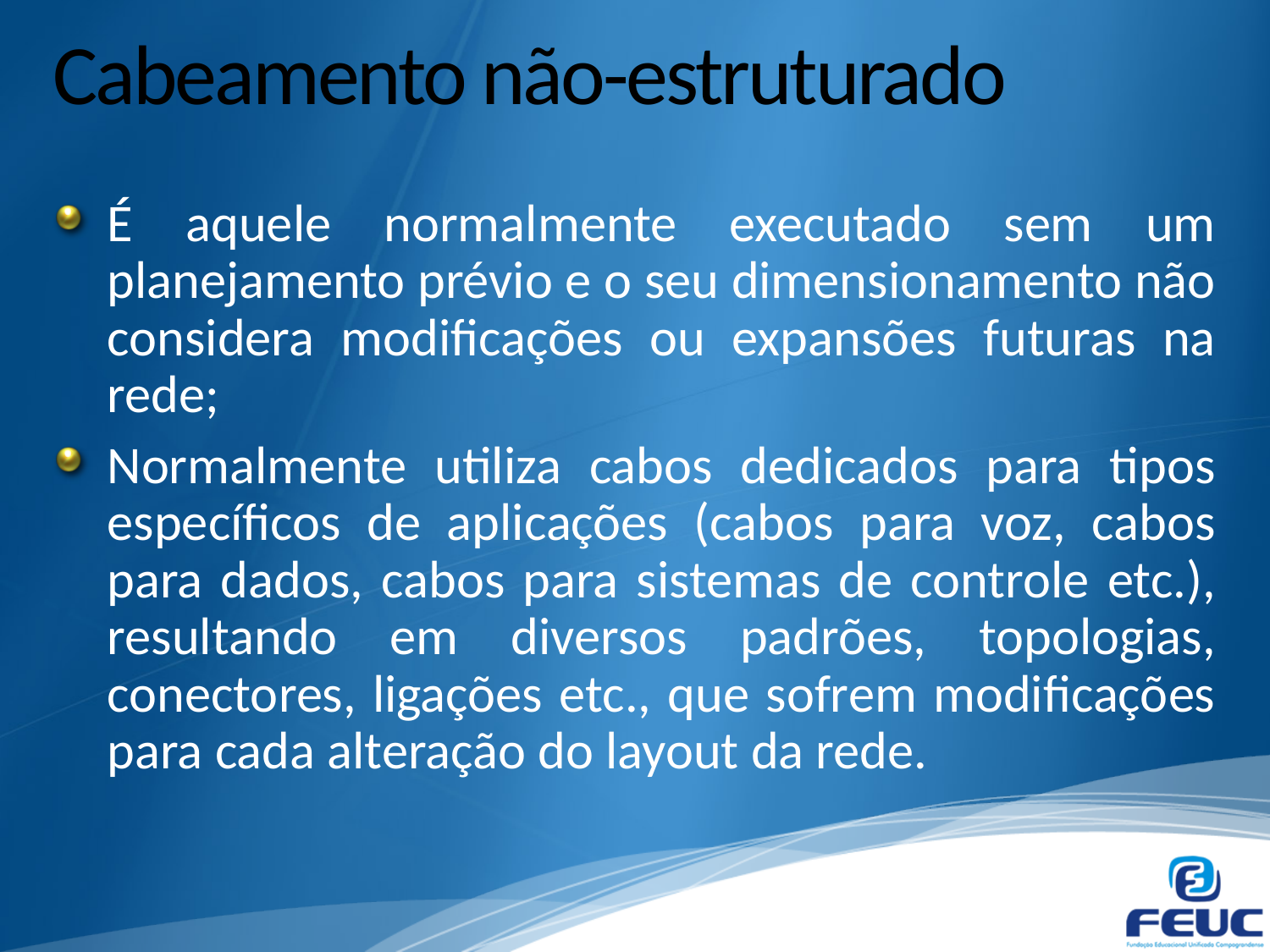

# Cabeamento não-estruturado
É aquele normalmente executado sem um planejamento prévio e o seu dimensionamento não considera modificações ou expansões futuras na rede;
Normalmente utiliza cabos dedicados para tipos específicos de aplicações (cabos para voz, cabos para dados, cabos para sistemas de controle etc.), resultando em diversos padrões, topologias, conectores, ligações etc., que sofrem modificações para cada alteração do layout da rede.